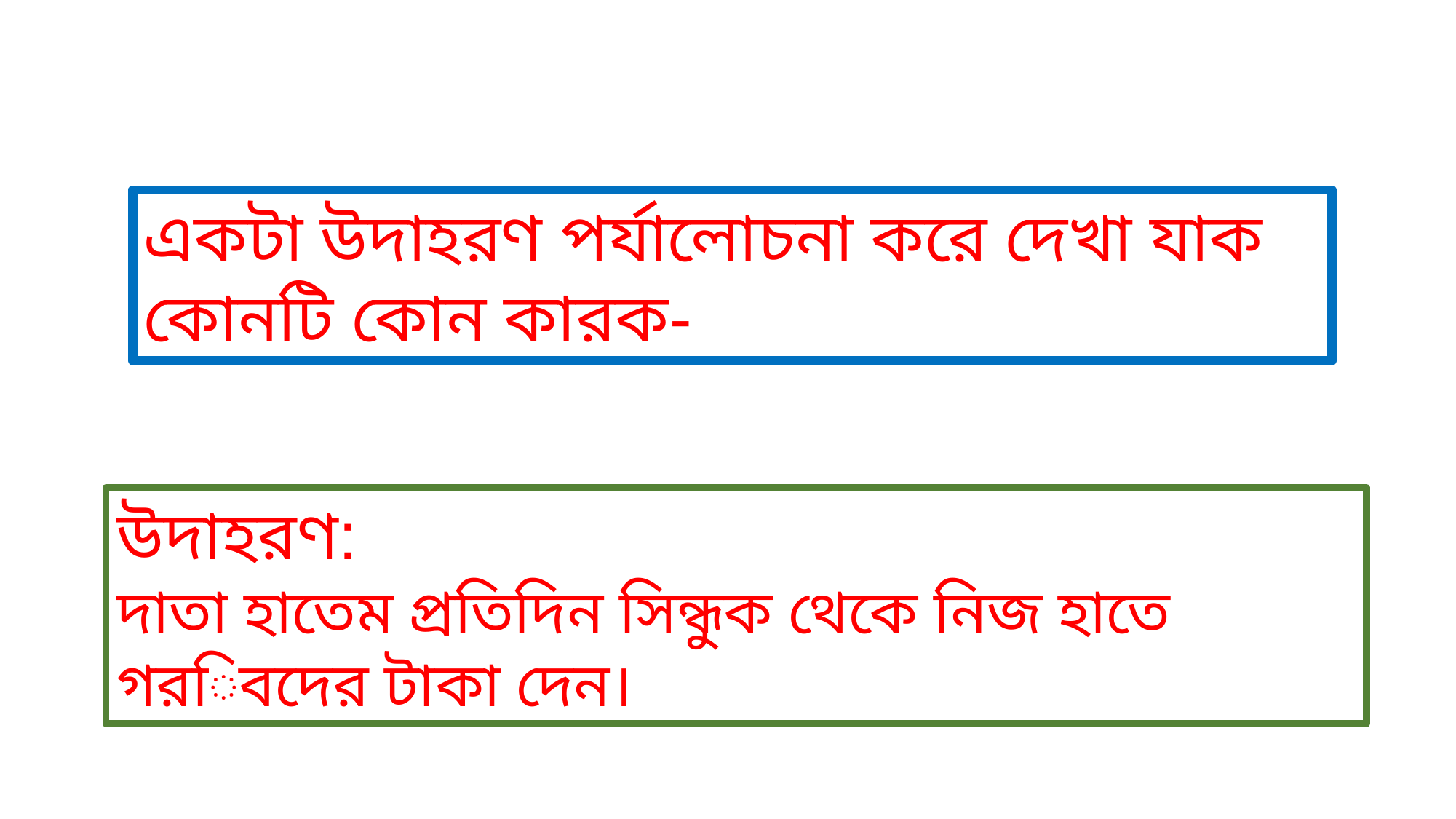

একটা উদাহরণ পর্যালোচনা করে দেখা যাক কোনটি কোন কারক-
উদাহরণ:
দাতা হাতেম প্রতিদিন সিন্ধুক থেকে নিজ হাতে গরিবদের টাকা দেন।